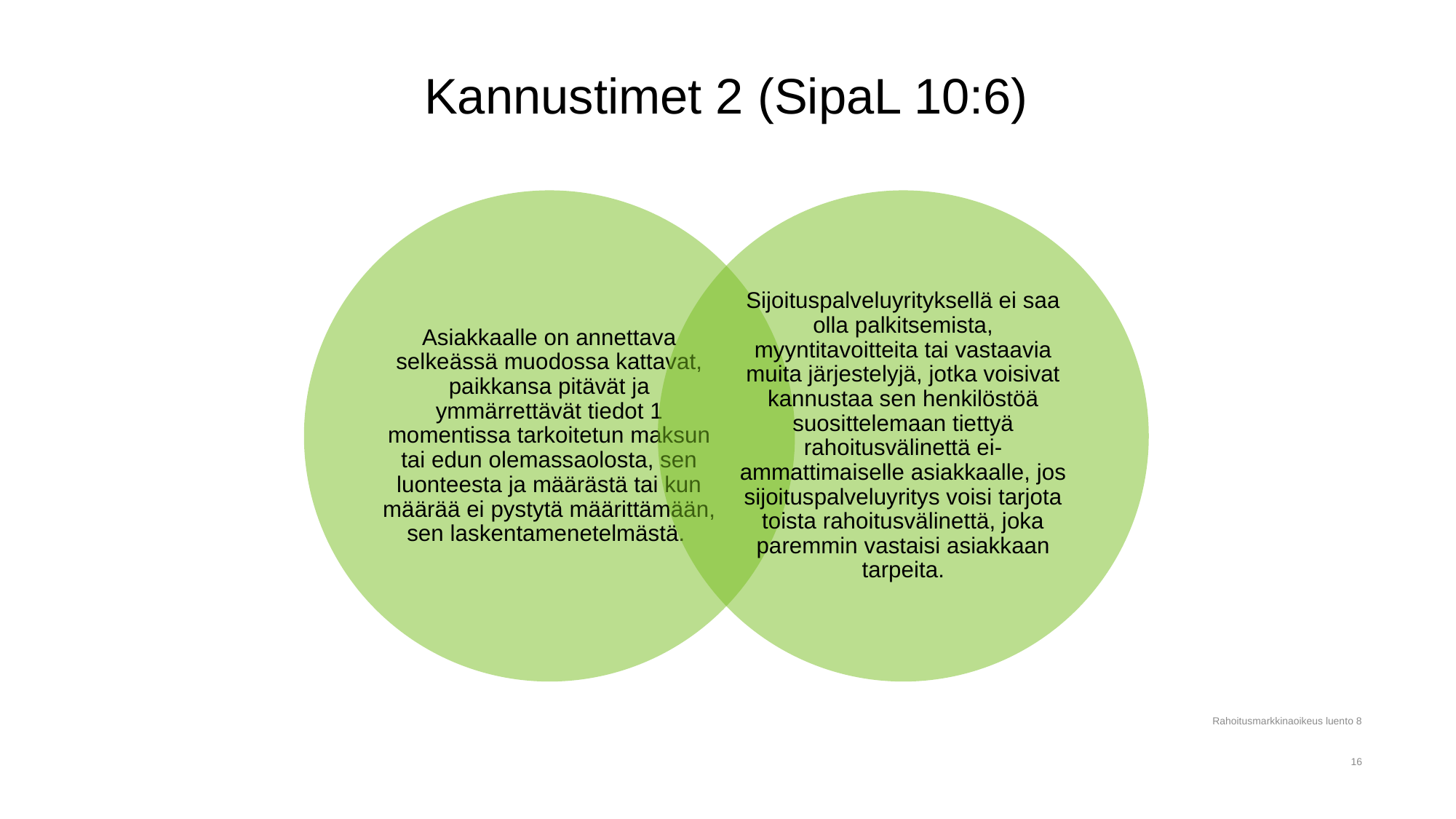

# Kannustimet 2 (SipaL 10:6)
Asiakkaalle on annettava selkeässä muodossa kattavat, paikkansa pitävät ja ymmärrettävät tiedot 1 momentissa tarkoitetun maksun tai edun olemassaolosta, sen luonteesta ja määrästä tai kun määrää ei pystytä määrittämään, sen laskentamenetelmästä.
Sijoituspalveluyrityksellä ei saa olla palkitsemista, myyntitavoitteita tai vastaavia muita järjestelyjä, jotka voisivat kannustaa sen henkilöstöä suosittelemaan tiettyä rahoitusvälinettä ei-ammattimaiselle asiakkaalle, jos sijoituspalveluyritys voisi tarjota toista rahoitusvälinettä, joka paremmin vastaisi asiakkaan tarpeita.
Rahoitusmarkkinaoikeus luento 8
16